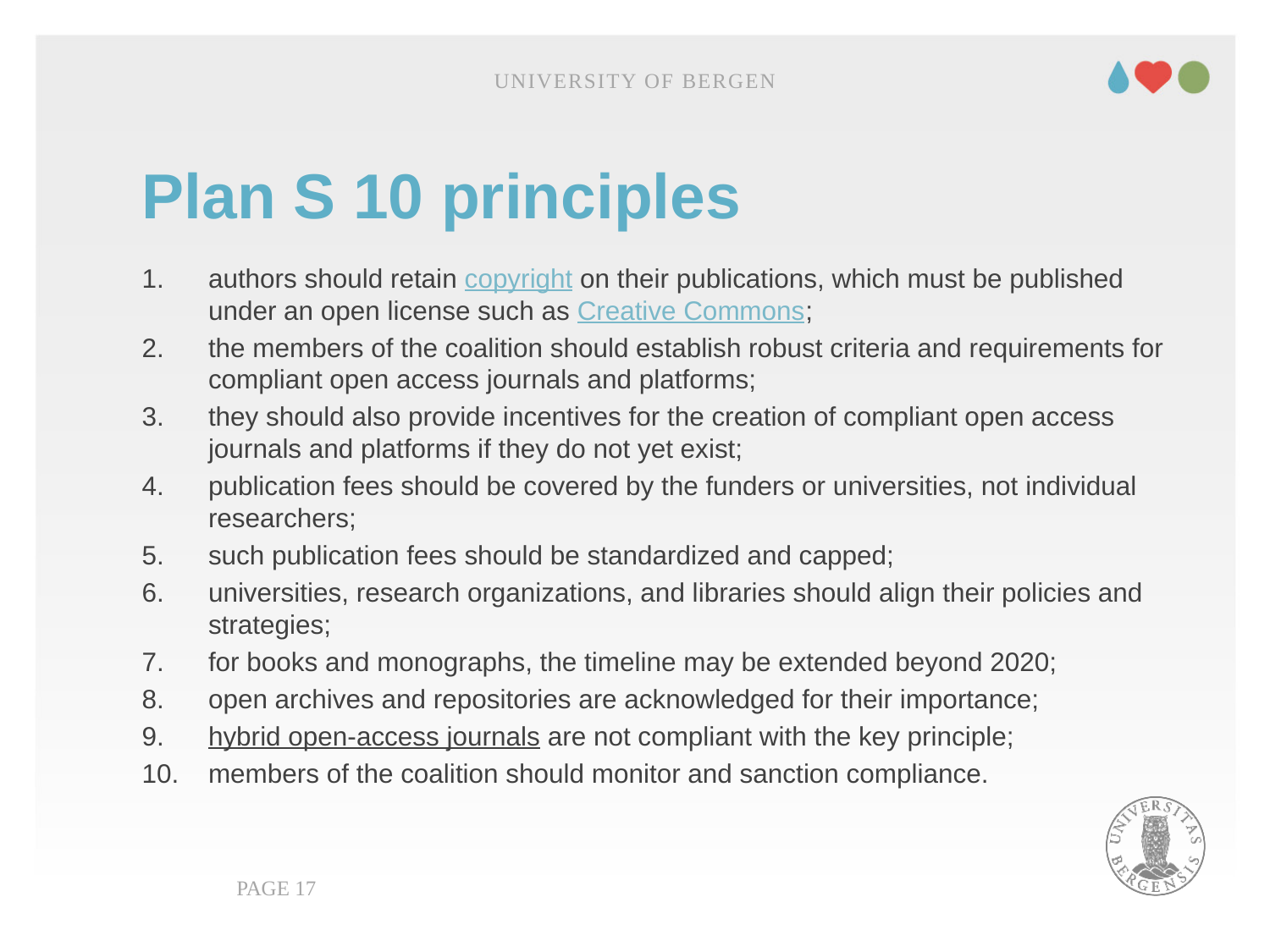

University of Bergen
# Plan S 10 principles
authors should retain copyright on their publications, which must be published under an open license such as Creative Commons;
the members of the coalition should establish robust criteria and requirements for compliant open access journals and platforms;
they should also provide incentives for the creation of compliant open access journals and platforms if they do not yet exist;
publication fees should be covered by the funders or universities, not individual researchers;
such publication fees should be standardized and capped;
universities, research organizations, and libraries should align their policies and strategies;
for books and monographs, the timeline may be extended beyond 2020;
open archives and repositories are acknowledged for their importance;
hybrid open-access journals are not compliant with the key principle;
members of the coalition should monitor and sanction compliance.

PAGE 17